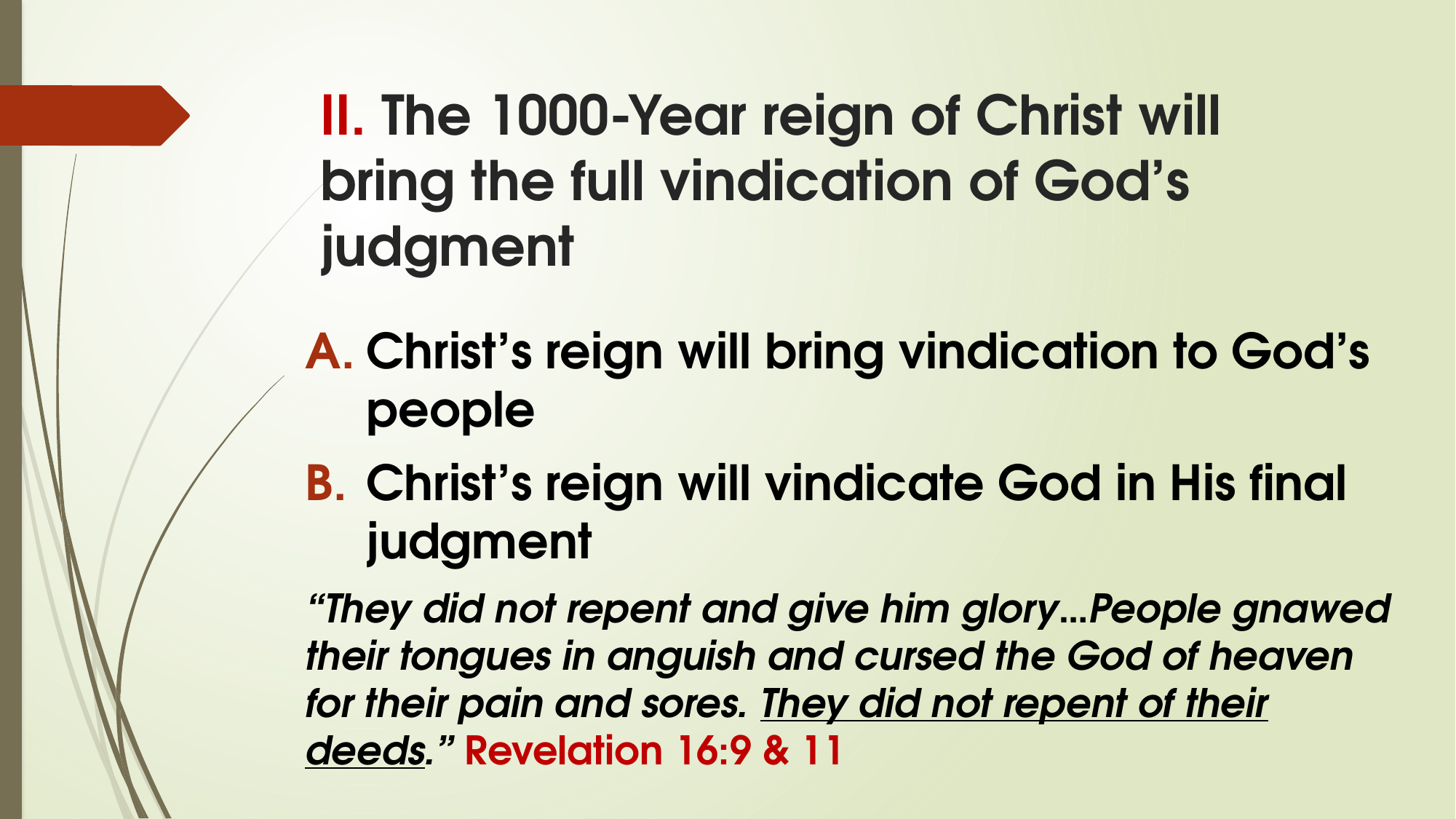

# II. The 1000-Year reign of Christ will bring the full vindication of God’s judgment
Christ’s reign will bring vindication to God’s people
Christ’s reign will vindicate God in His final judgment
“They did not repent and give him glory…People gnawed their tongues in anguish and cursed the God of heaven for their pain and sores. They did not repent of their deeds.” Revelation 16:9 & 11